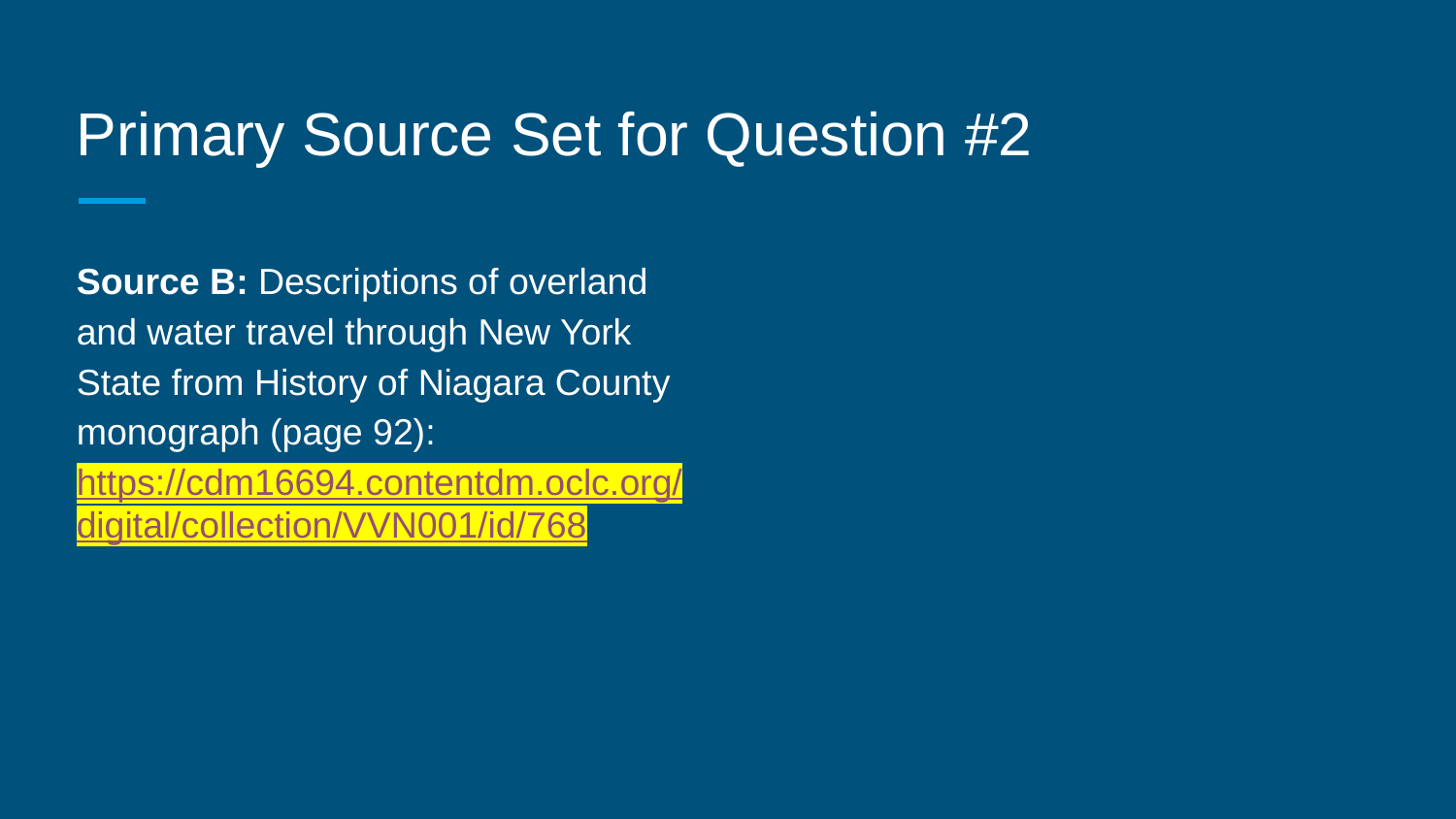

# Primary Source Set for Question #2
Source B: Descriptions of overland and water travel through New York State from History of Niagara County monograph (page 92): https://cdm16694.contentdm.oclc.org/digital/collection/VVN001/id/768